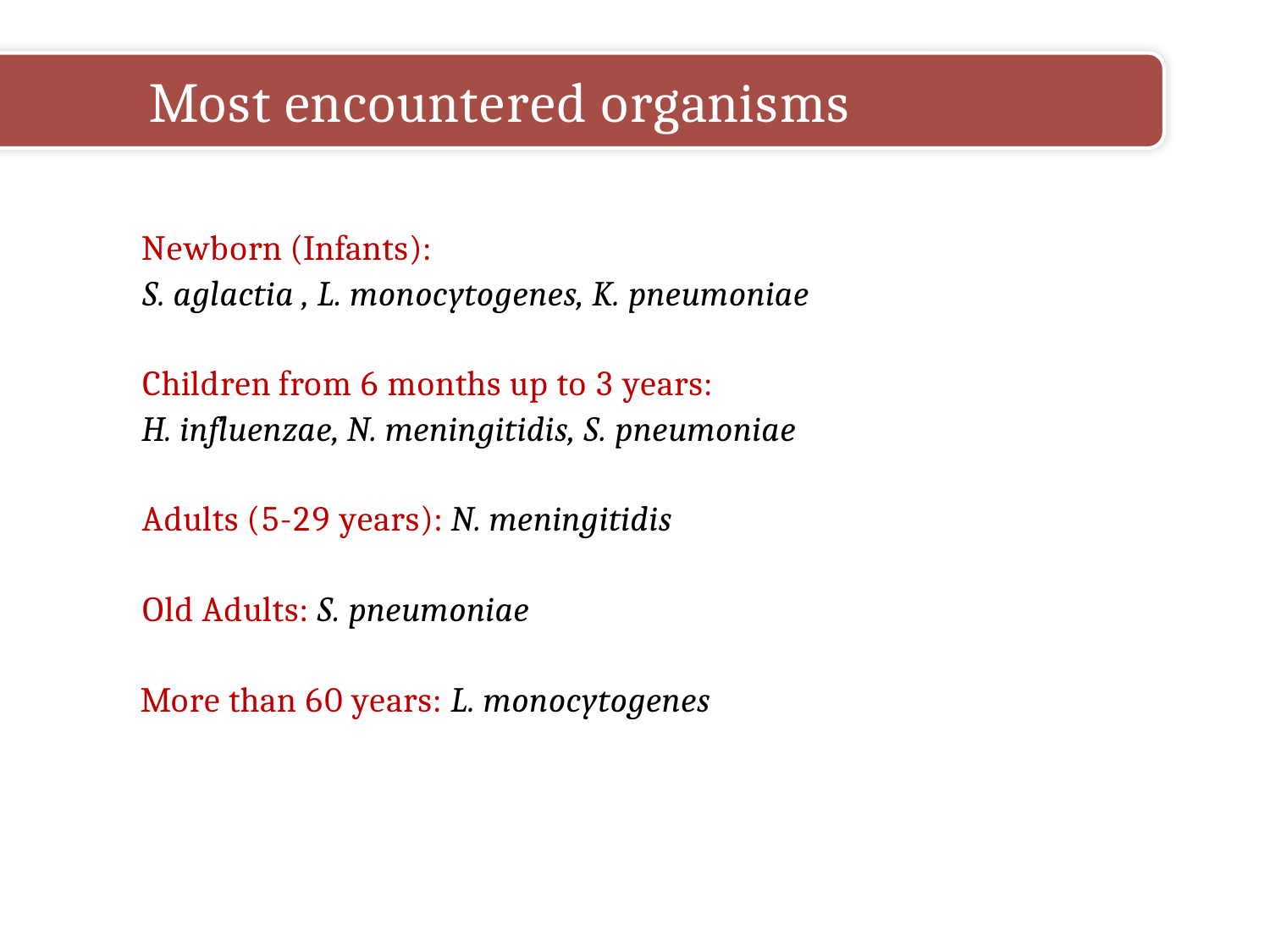

Most encountered organisms
Newborn (Infants):
S. aglactia , L. monocytogenes, K. pneumoniae

Children from 6 months up to 3 years:
H. influenzae, N. meningitidis, S. pneumoniae

Adults (5-29 years): N. meningitidis

Old Adults: S. pneumoniae

More than 60 years: L. monocytogenes